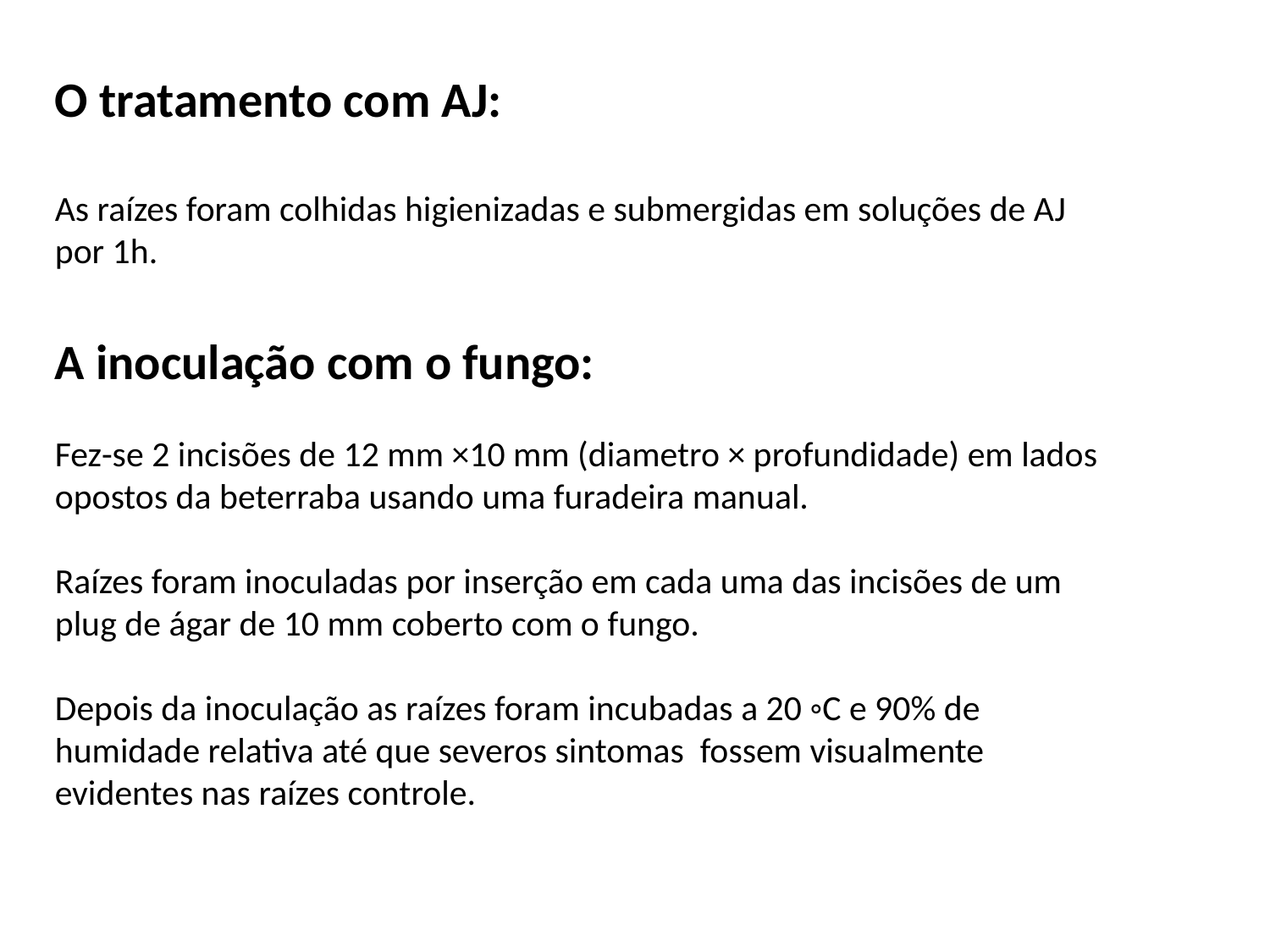

O tratamento com AJ:

As raízes foram colhidas higienizadas e submergidas em soluções de AJ por 1h.

A inoculação com o fungo:

Fez-se 2 incisões de 12 mm ×10 mm (diametro × profundidade) em lados opostos da beterraba usando uma furadeira manual.

Raízes foram inoculadas por inserção em cada uma das incisões de um plug de ágar de 10 mm coberto com o fungo.

Depois da inoculação as raízes foram incubadas a 20 ◦C e 90% de humidade relativa até que severos sintomas  fossem visualmente evidentes nas raízes controle.